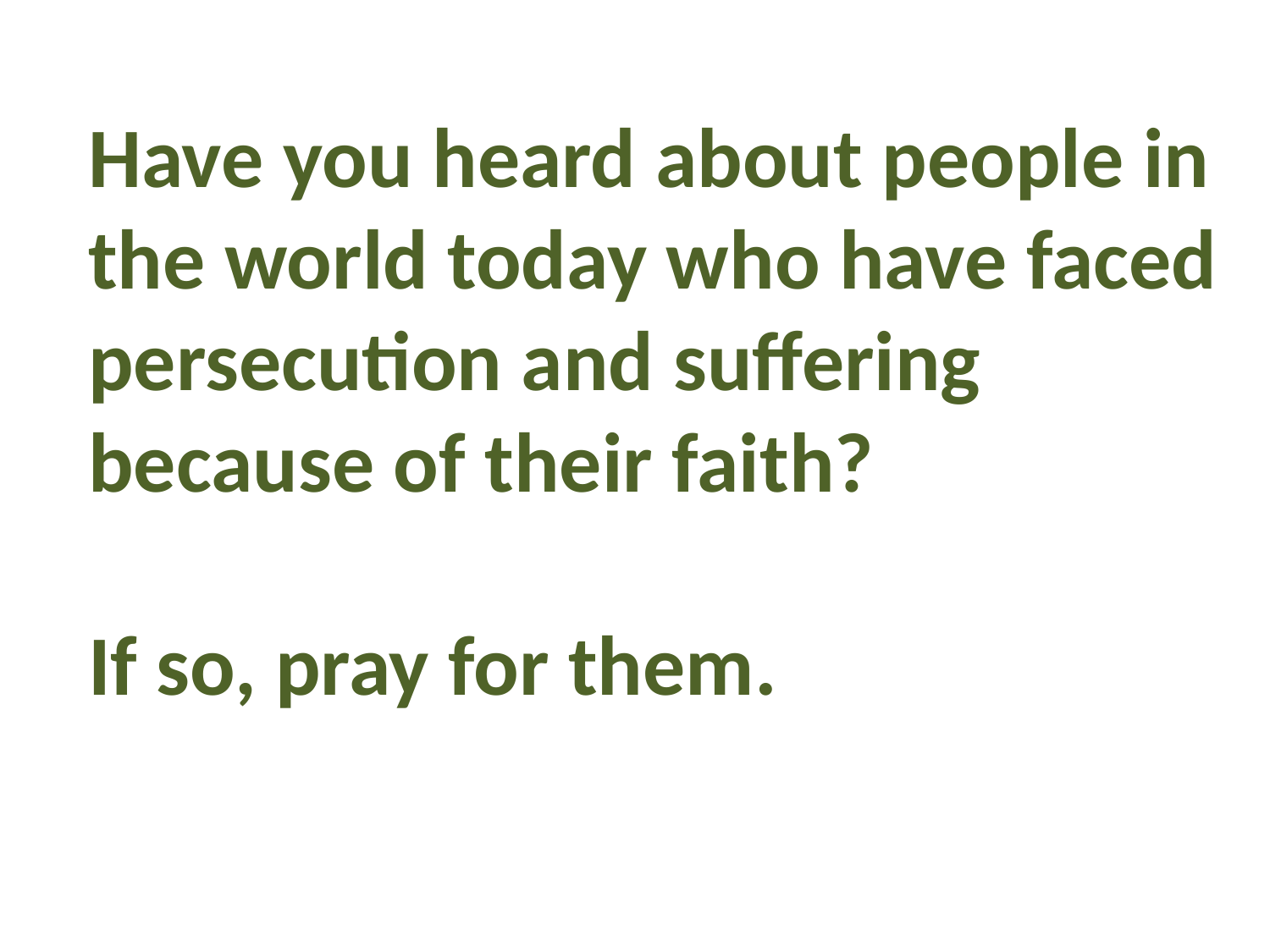

Have you heard about people in the world today who have faced persecution and suffering because of their faith?

If so, pray for them.